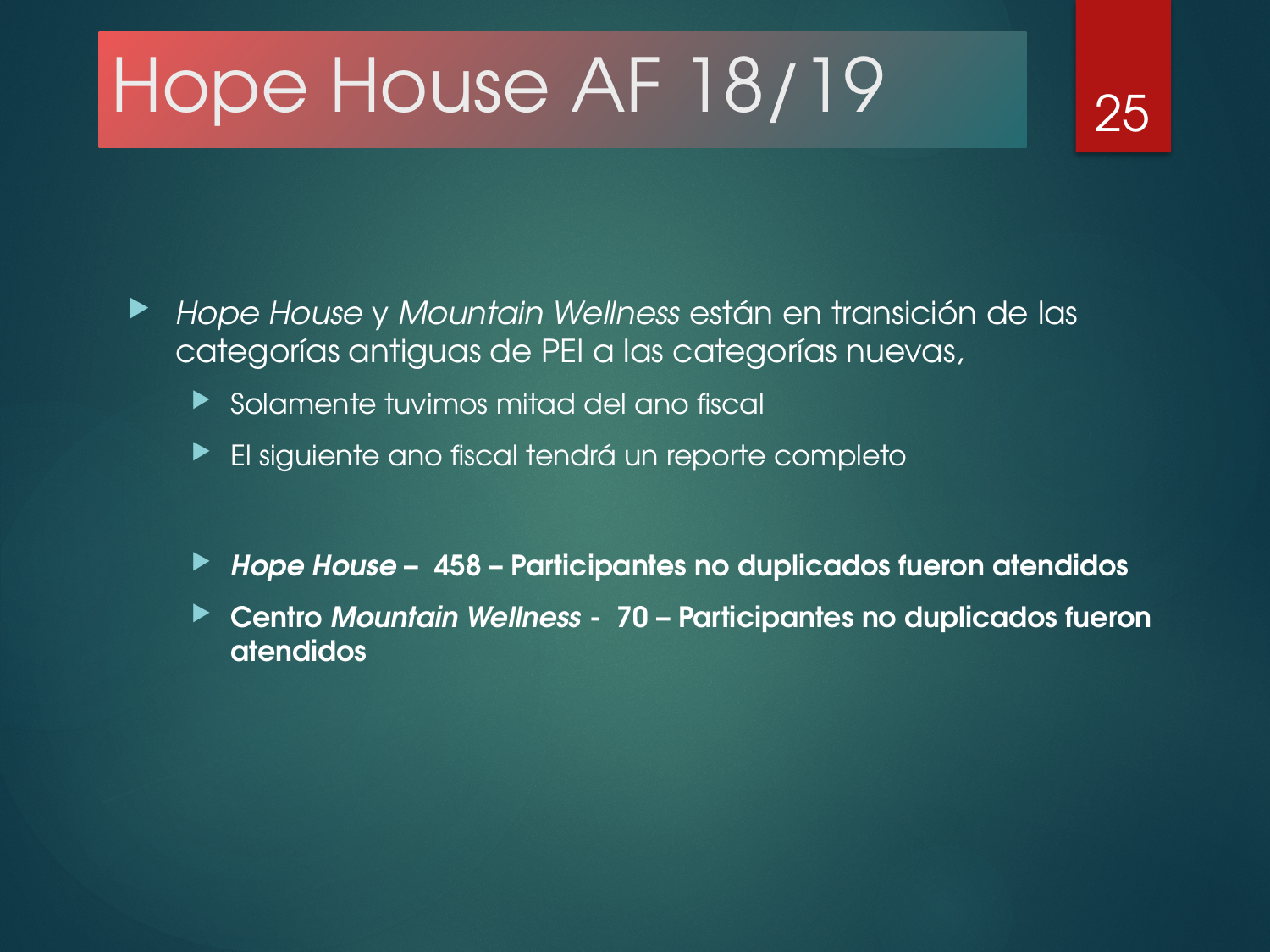

# Hope House AF 18/19
25
Hope House y Mountain Wellness están en transición de las categorías antiguas de PEI a las categorías nuevas,
Solamente tuvimos mitad del ano fiscal
El siguiente ano fiscal tendrá un reporte completo

Hope House –  458 – Participantes no duplicados fueron atendidos
Centro Mountain Wellness -  70 – Participantes no duplicados fueron atendidos